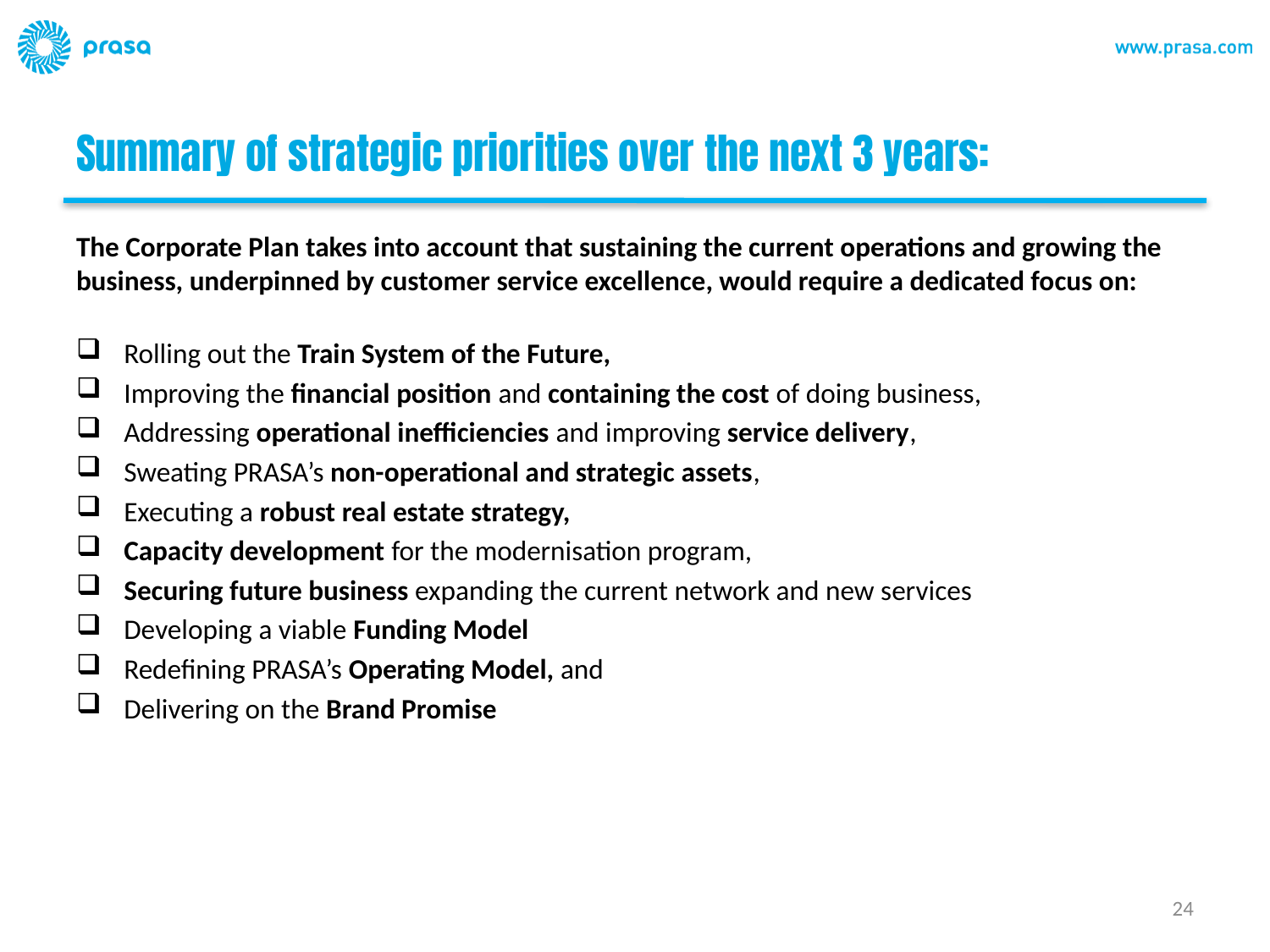

# Summary of strategic priorities over the next 3 years:
The Corporate Plan takes into account that sustaining the current operations and growing the business, underpinned by customer service excellence, would require a dedicated focus on:

Rolling out the Train System of the Future,
Improving the financial position and containing the cost of doing business,
Addressing operational inefficiencies and improving service delivery,
Sweating PRASA’s non-operational and strategic assets,
Executing a robust real estate strategy,
Capacity development for the modernisation program,
Securing future business expanding the current network and new services
Developing a viable Funding Model
Redefining PRASA’s Operating Model, and
Delivering on the Brand Promise
24